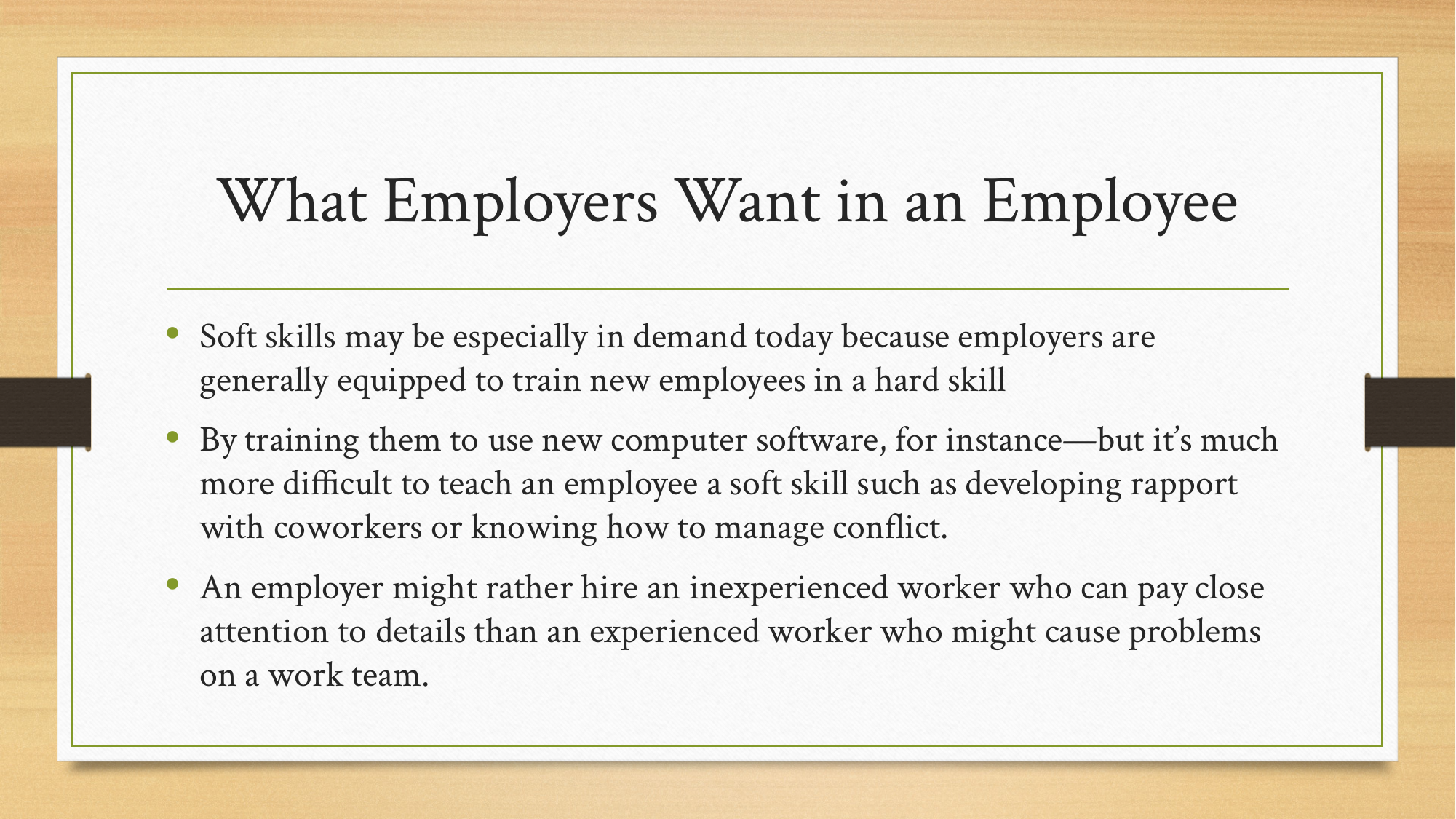

# What Employers Want in an Employee
Soft skills may be especially in demand today because employers are generally equipped to train new employees in a hard skill
By training them to use new computer software, for instance—but it’s much more difficult to teach an employee a soft skill such as developing rapport with coworkers or knowing how to manage conflict.
An employer might rather hire an inexperienced worker who can pay close attention to details than an experienced worker who might cause problems on a work team.